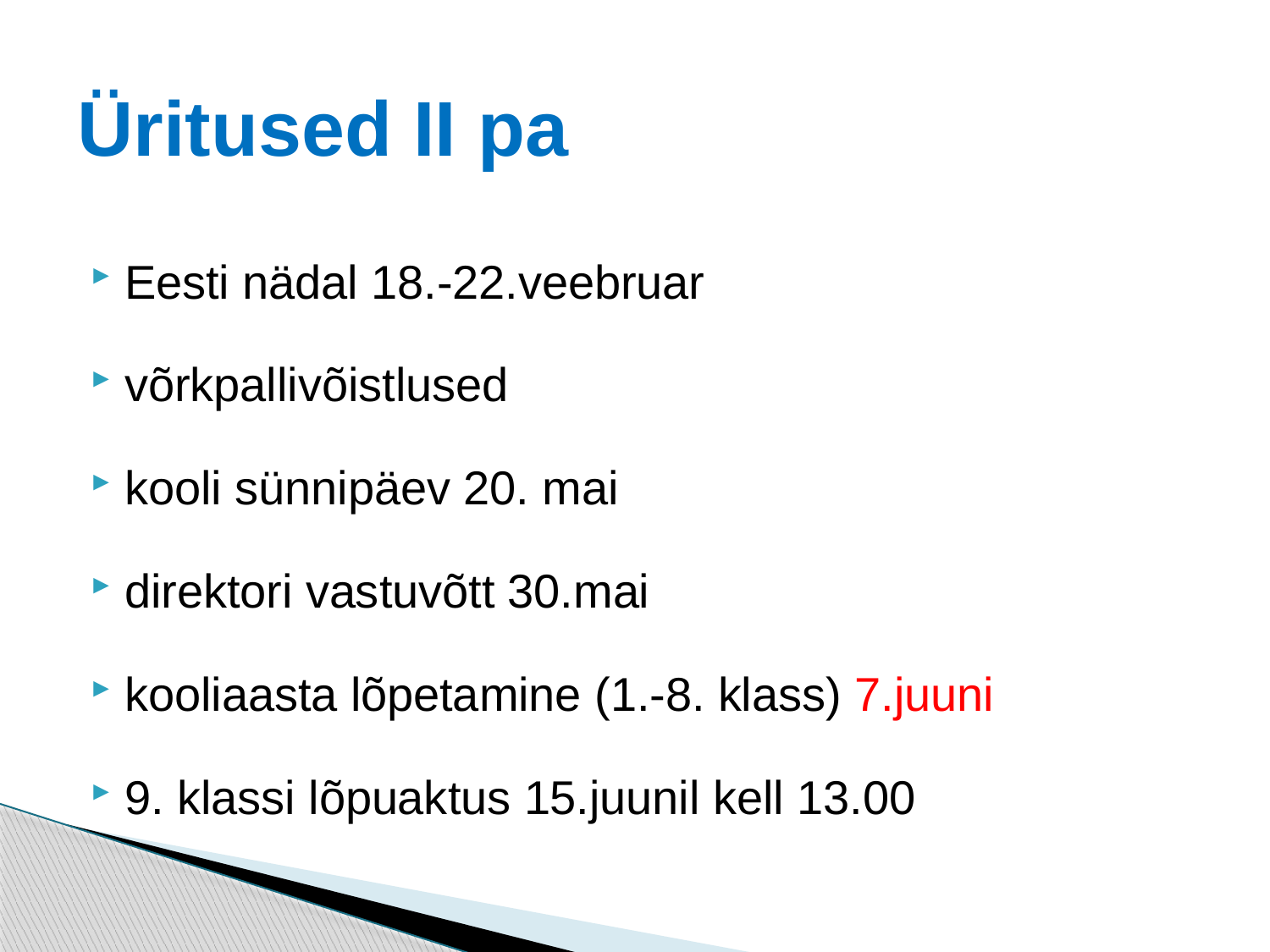

# Üritused II pa
Eesti nädal 18.-22.veebruar
võrkpallivõistlused
kooli sünnipäev 20. mai
direktori vastuvõtt 30.mai
kooliaasta lõpetamine (1.-8. klass) 7.juuni
9. klassi lõpuaktus 15.juunil kell 13.00